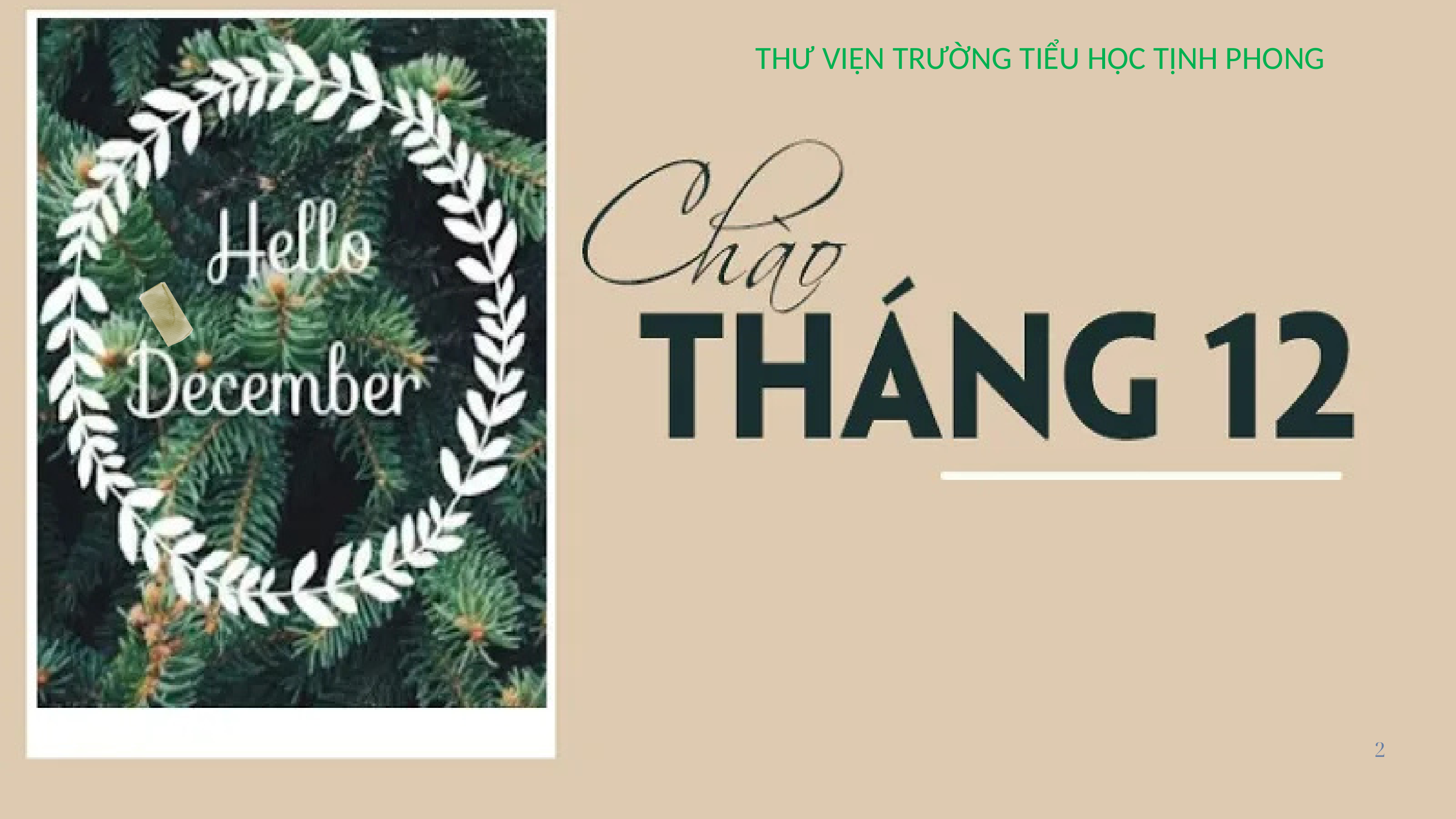

THƯ VIỆN TRƯỜNG TIỂU HỌC TỊNH PHONG

2